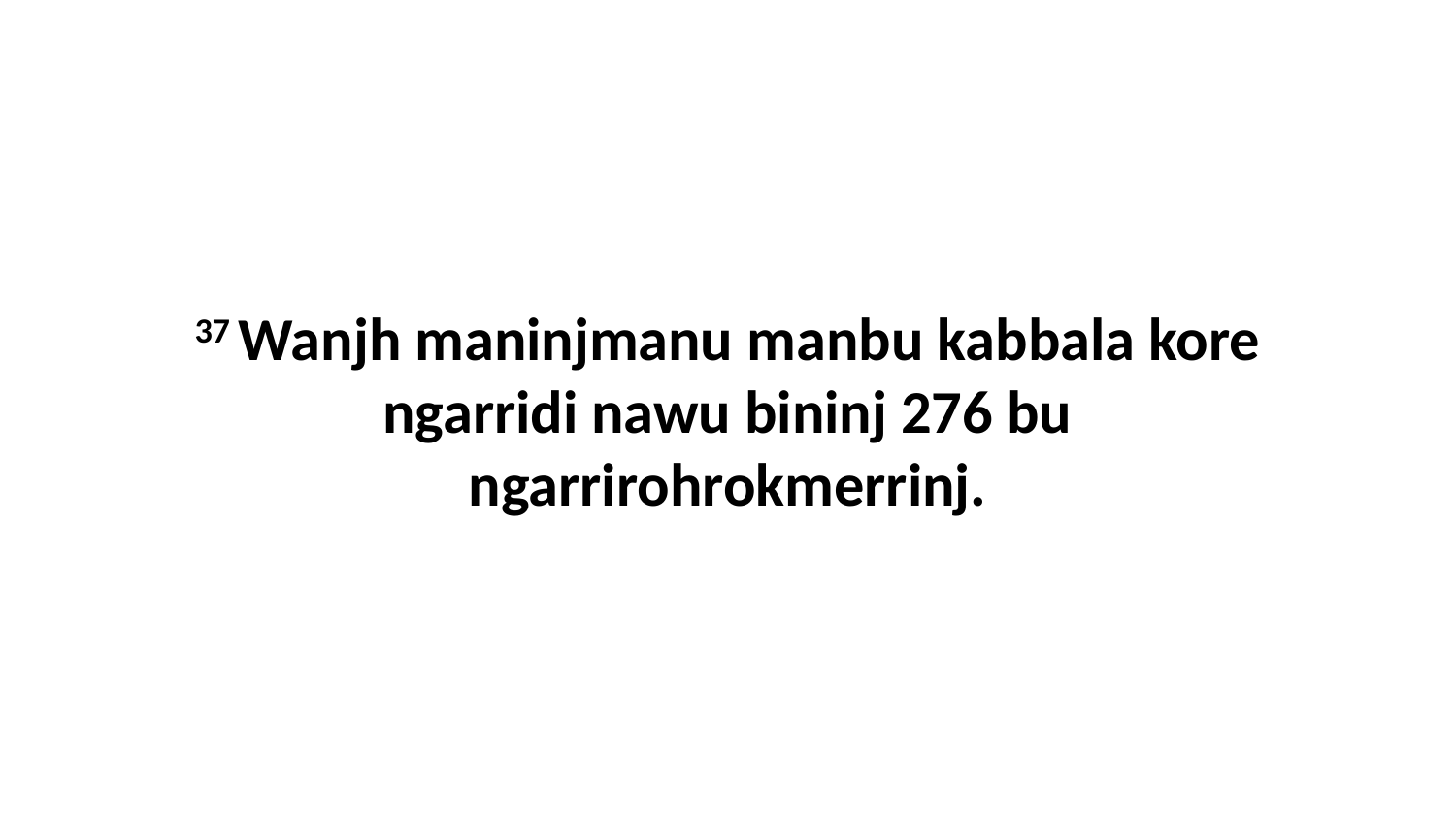

37 Wanjh maninjmanu manbu kabbala kore ngarridi nawu bininj 276 bu ngarrirohrokmerrinj.